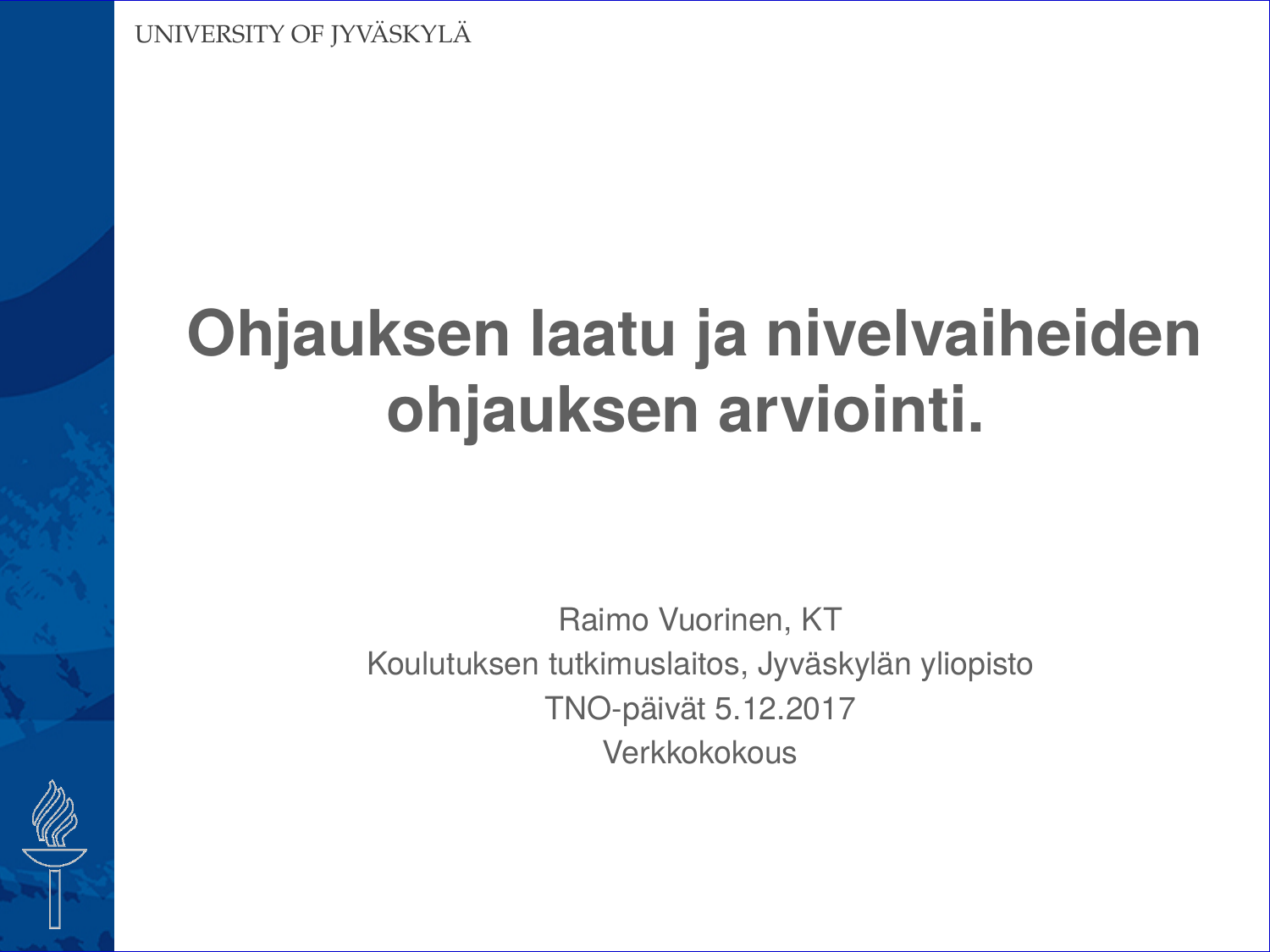

# Ohjauksen laatu ja nivelvaiheiden ohjauksen arviointi.
Raimo Vuorinen, KT
Koulutuksen tutkimuslaitos, Jyväskylän yliopisto
TNO-päivät 5.12.2017
Verkkokokous